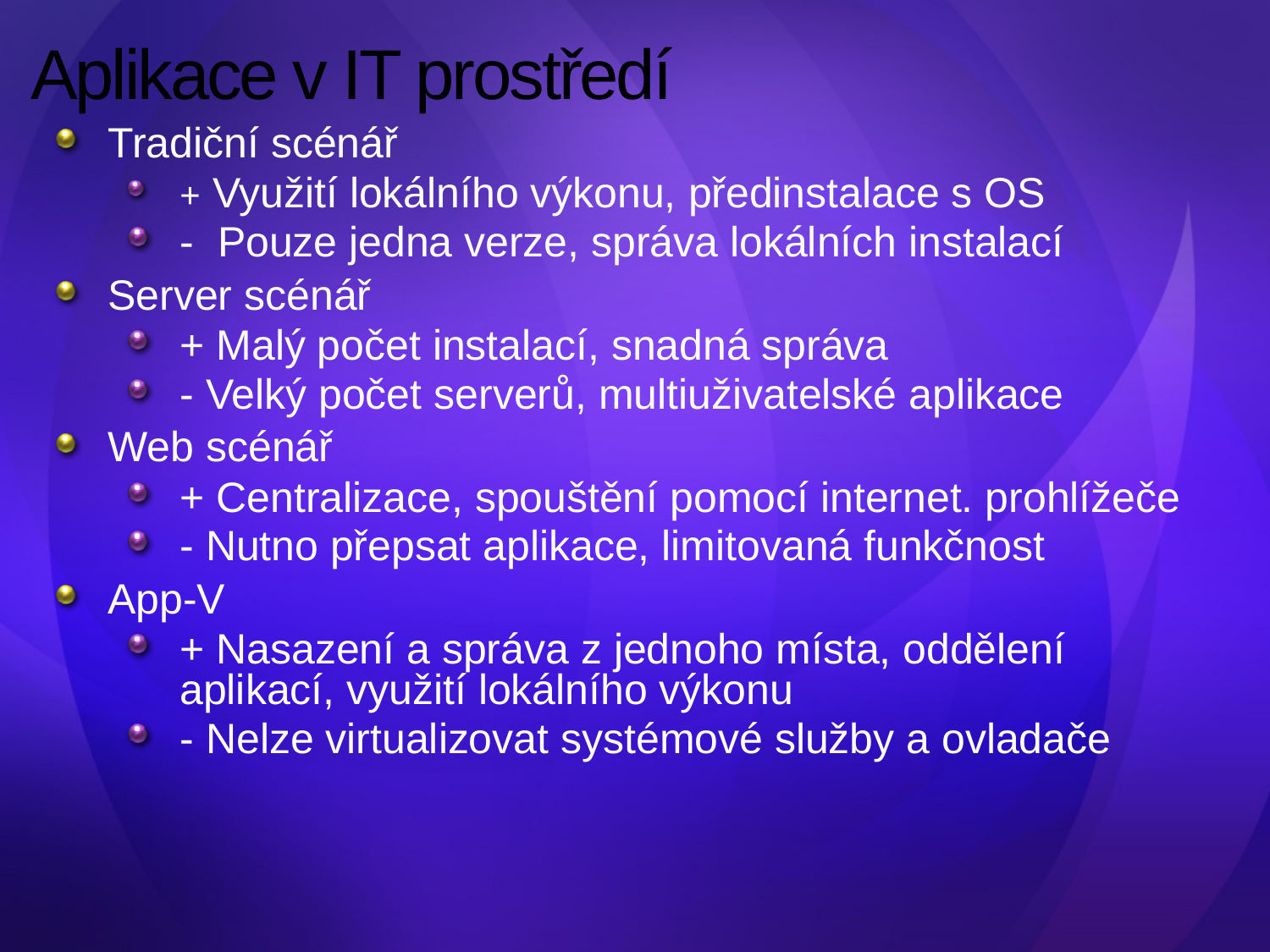

# Aplikace v IT prostředí
Tradiční scénář
+ Využití lokálního výkonu, předinstalace s OS
-  Pouze jedna verze, správa lokálních instalací
Server scénář
+ Malý počet instalací, snadná správa
- Velký počet serverů, multiuživatelské aplikace
Web scénář
+ Centralizace, spouštění pomocí internet. prohlížeče
- Nutno přepsat aplikace, limitovaná funkčnost
App-V
+ Nasazení a správa z jednoho místa, oddělení aplikací, využití lokálního výkonu
- Nelze virtualizovat systémové služby a ovladače